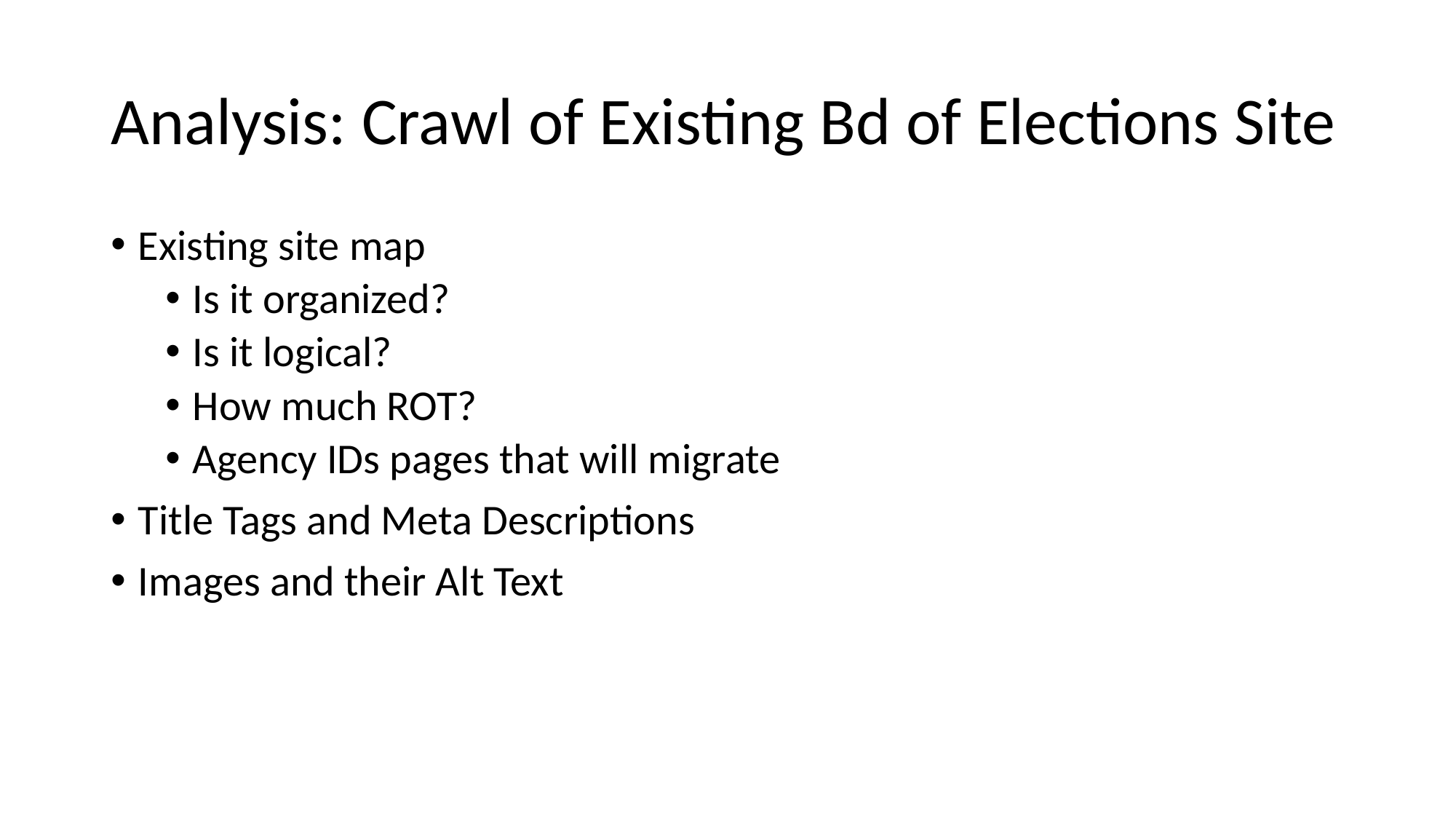

# Analysis: Crawl of Existing Bd of Elections Site
Existing site map
Is it organized?
Is it logical?
How much ROT?
Agency IDs pages that will migrate
Title Tags and Meta Descriptions
Images and their Alt Text